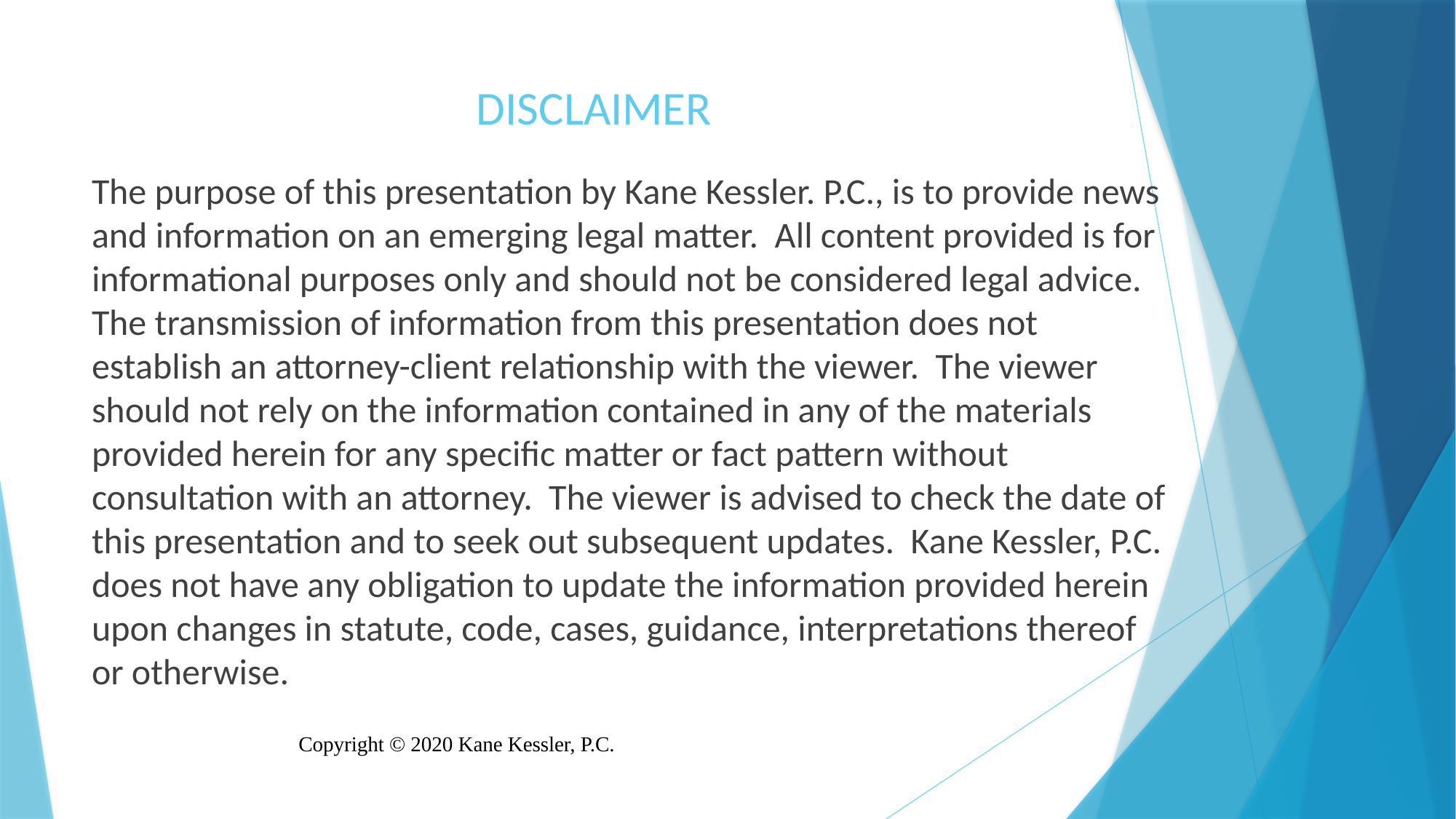

# DISCLAIMER
The purpose of this presentation by Kane Kessler. P.C., is to provide news and information on an emerging legal matter.  All content provided is for informational purposes only and should not be considered legal advice.  The transmission of information from this presentation does not establish an attorney-client relationship with the viewer.  The viewer should not rely on the information contained in any of the materials provided herein for any specific matter or fact pattern without consultation with an attorney.  The viewer is advised to check the date of this presentation and to seek out subsequent updates.  Kane Kessler, P.C. does not have any obligation to update the information provided herein upon changes in statute, code, cases, guidance, interpretations thereof or otherwise.
Copyright © 2020 Kane Kessler, P.C.